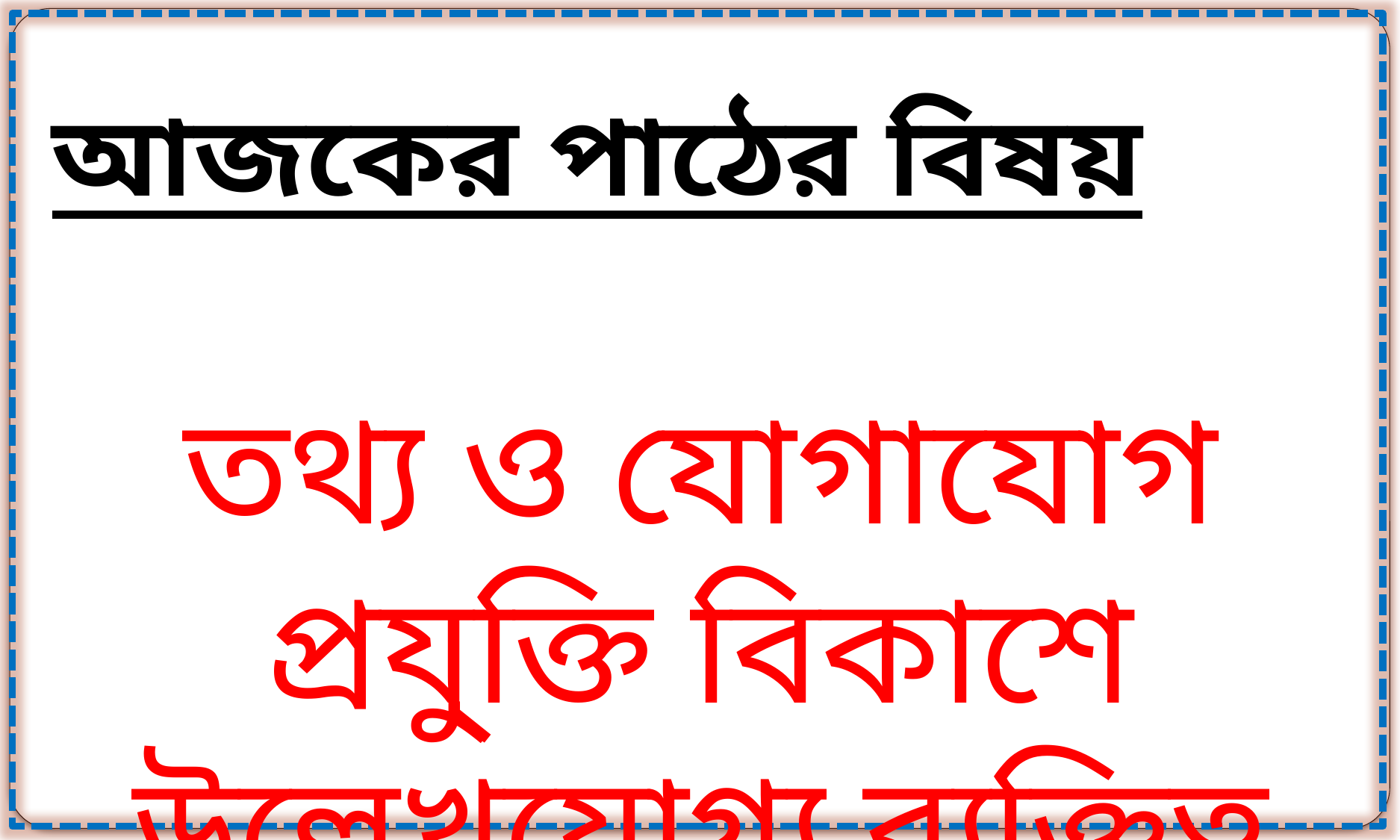

আজকের পাঠের বিষয়
তথ্য ও যোগাযোগ প্রযু্ক্তি বিকাশে উল্লেখযোগ্য ব্যক্তিত্ব